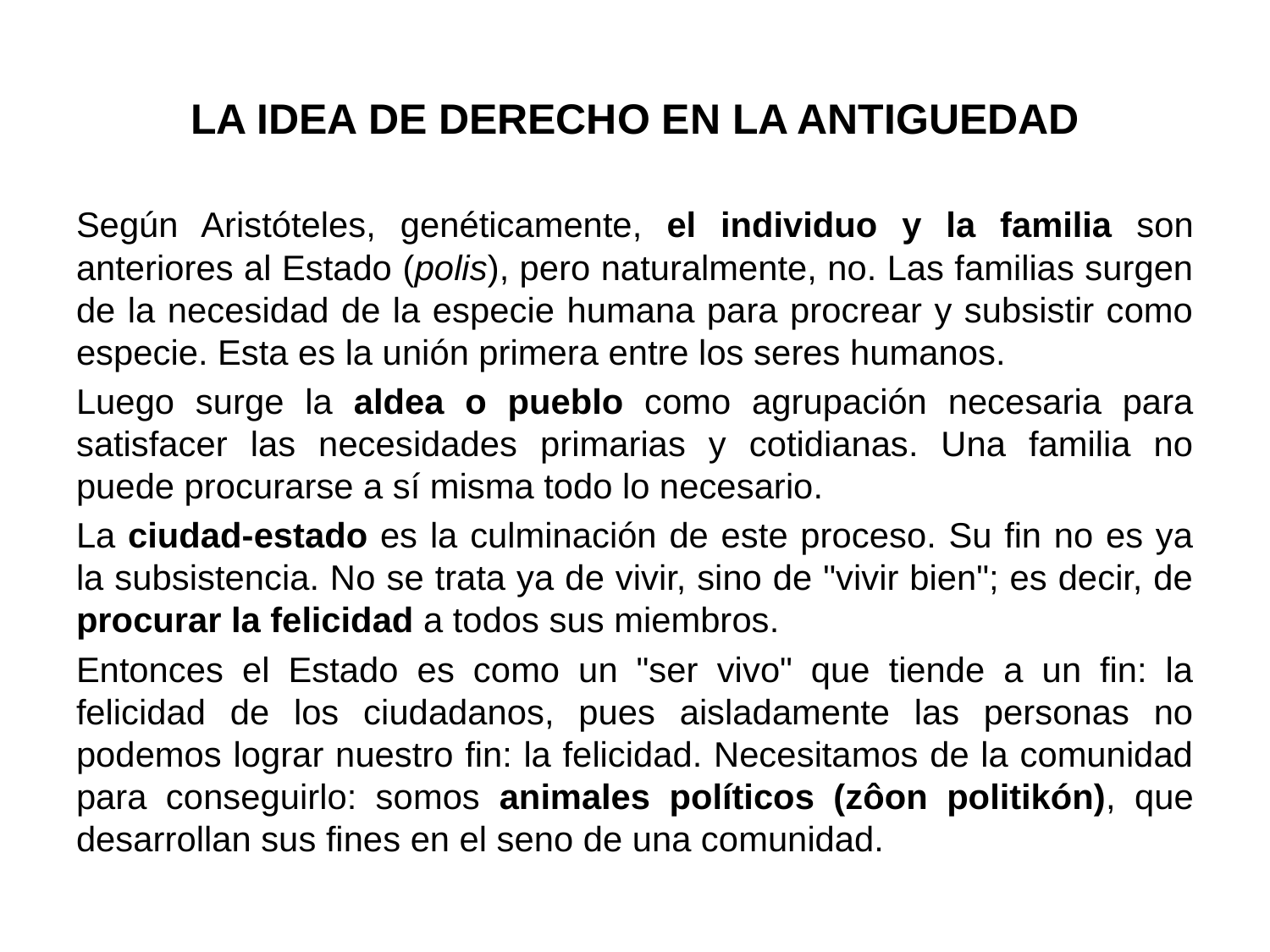

# LA IDEA DE DERECHO EN LA ANTIGUEDAD
Según Aristóteles, genéticamente, el individuo y la familia son anteriores al Estado (polis), pero naturalmente, no. Las familias surgen de la necesidad de la especie humana para procrear y subsistir como especie. Esta es la unión primera entre los seres humanos.
Luego surge la aldea o pueblo como agrupación necesaria para satisfacer las necesidades primarias y cotidianas. Una familia no puede procurarse a sí misma todo lo necesario.
La ciudad-estado es la culminación de este proceso. Su fin no es ya la subsistencia. No se trata ya de vivir, sino de "vivir bien"; es decir, de procurar la felicidad a todos sus miembros.
Entonces el Estado es como un "ser vivo" que tiende a un fin: la felicidad de los ciudadanos, pues aisladamente las personas no podemos lograr nuestro fin: la felicidad. Necesitamos de la comunidad para conseguirlo: somos animales políticos (zôon politikón), que desarrollan sus fines en el seno de una comunidad.